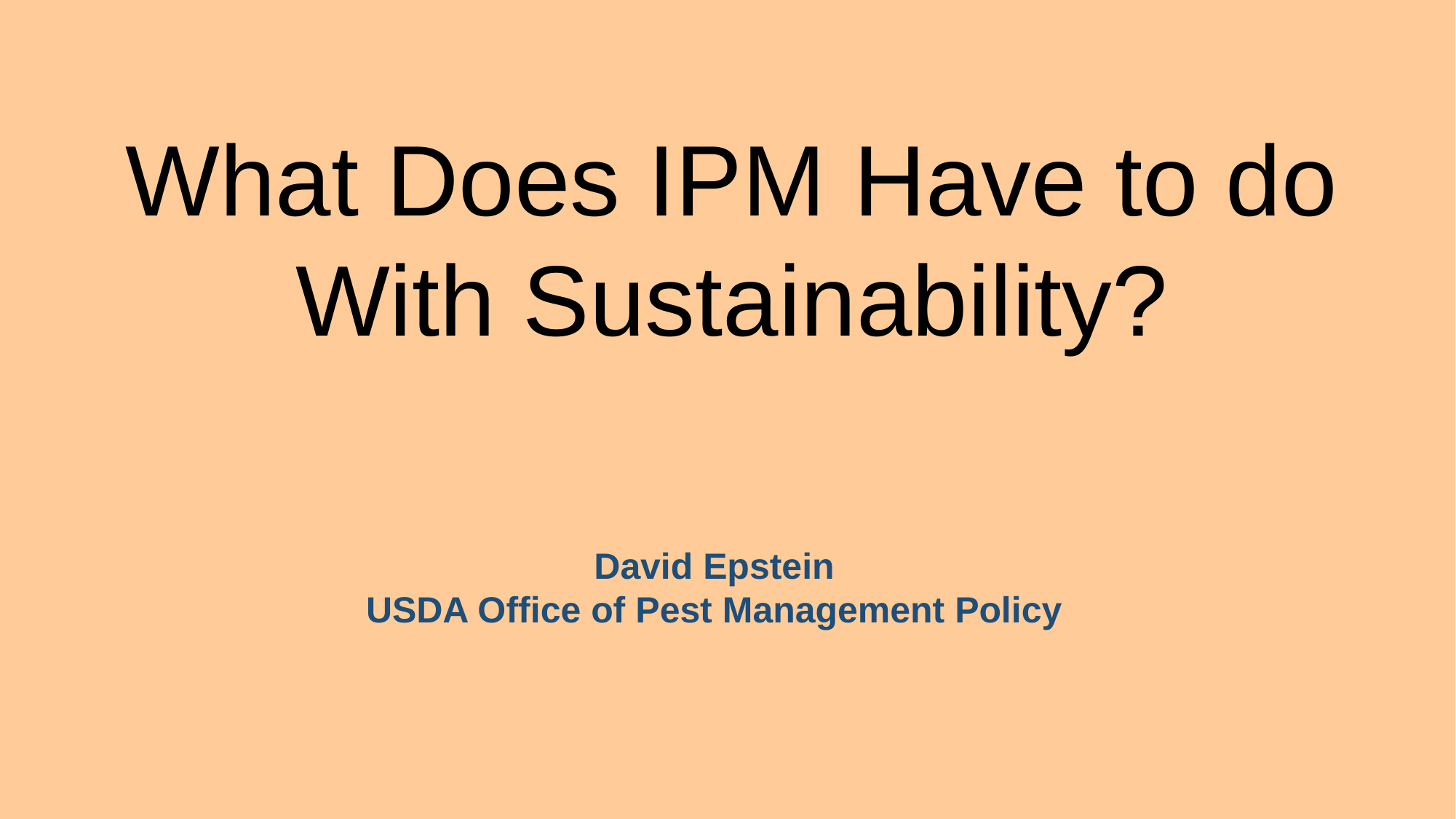

What Does IPM Have to do With Sustainability?
David Epstein
USDA Office of Pest Management Policy